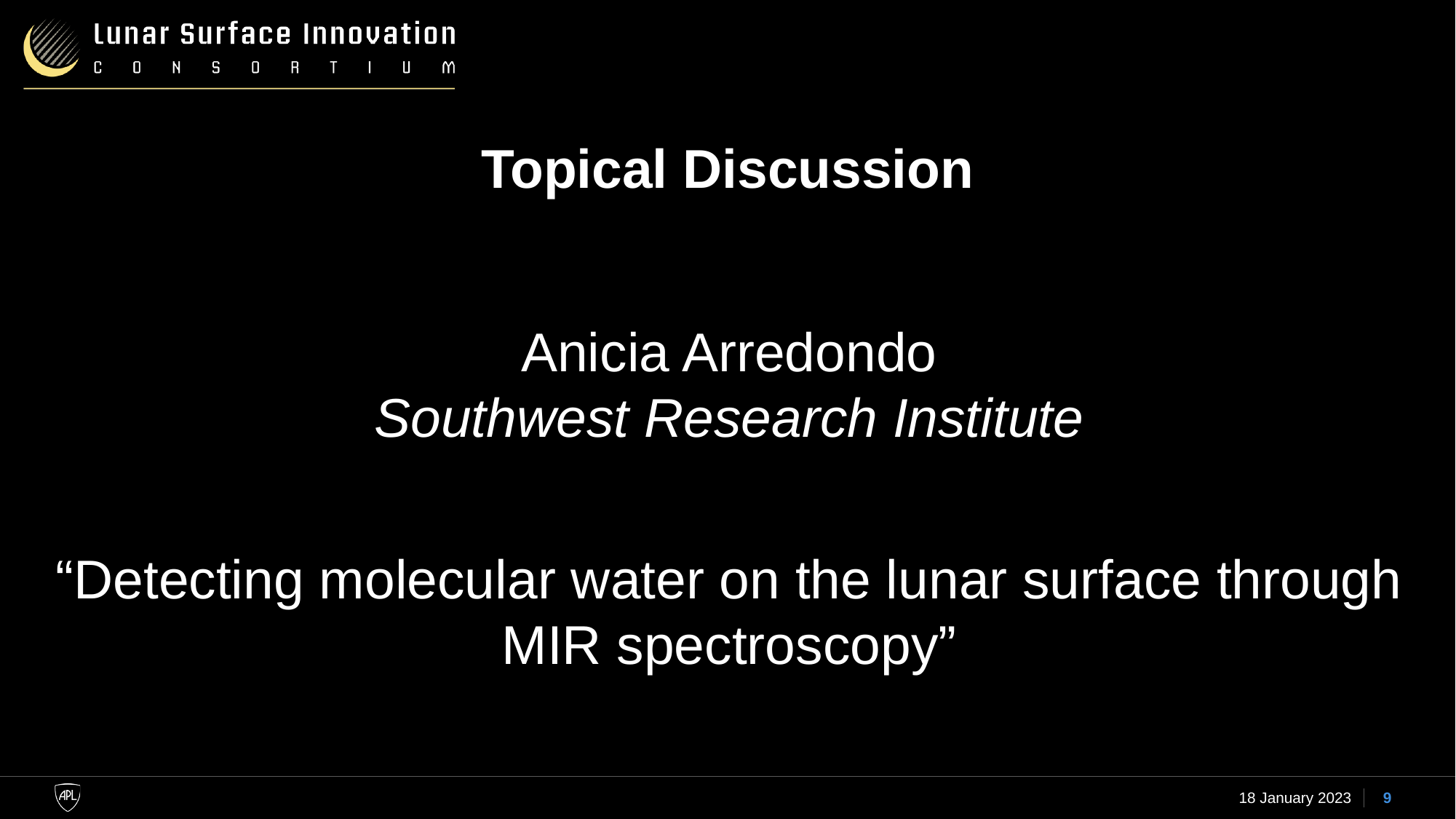

# Topical Discussion
Anicia Arredondo
Southwest Research Institute

“Detecting molecular water on the lunar surface through MIR spectroscopy”

18 January 2023
9